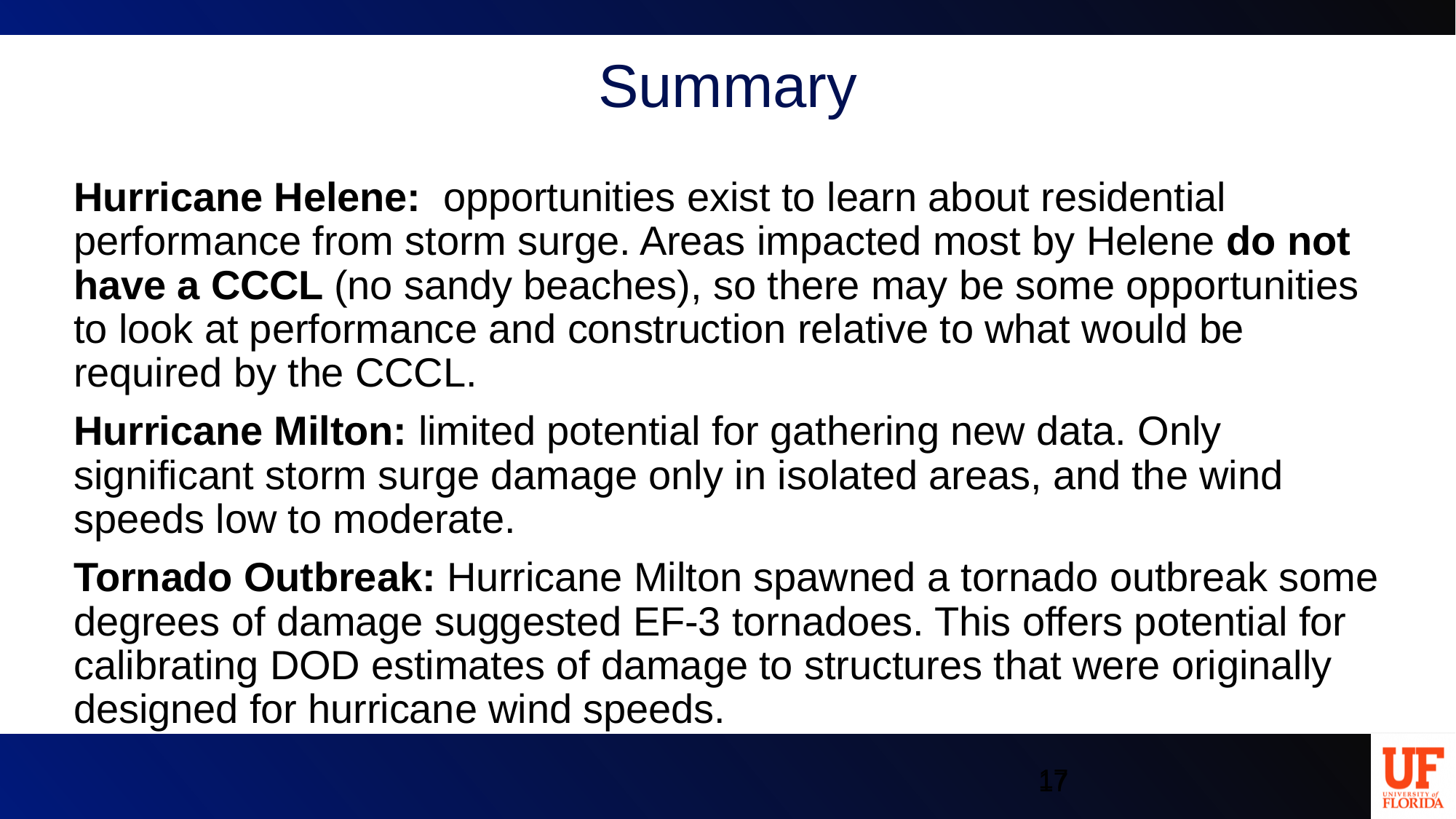

# Summary
Hurricane Helene:  opportunities exist to learn about residential performance from storm surge. Areas impacted most by Helene do not have a CCCL (no sandy beaches), so there may be some opportunities to look at performance and construction relative to what would be required by the CCCL.
Hurricane Milton: limited potential for gathering new data. Only significant storm surge damage only in isolated areas, and the wind speeds low to moderate.
Tornado Outbreak: Hurricane Milton spawned a tornado outbreak some degrees of damage suggested EF-3 tornadoes. This offers potential for calibrating DOD estimates of damage to structures that were originally designed for hurricane wind speeds.